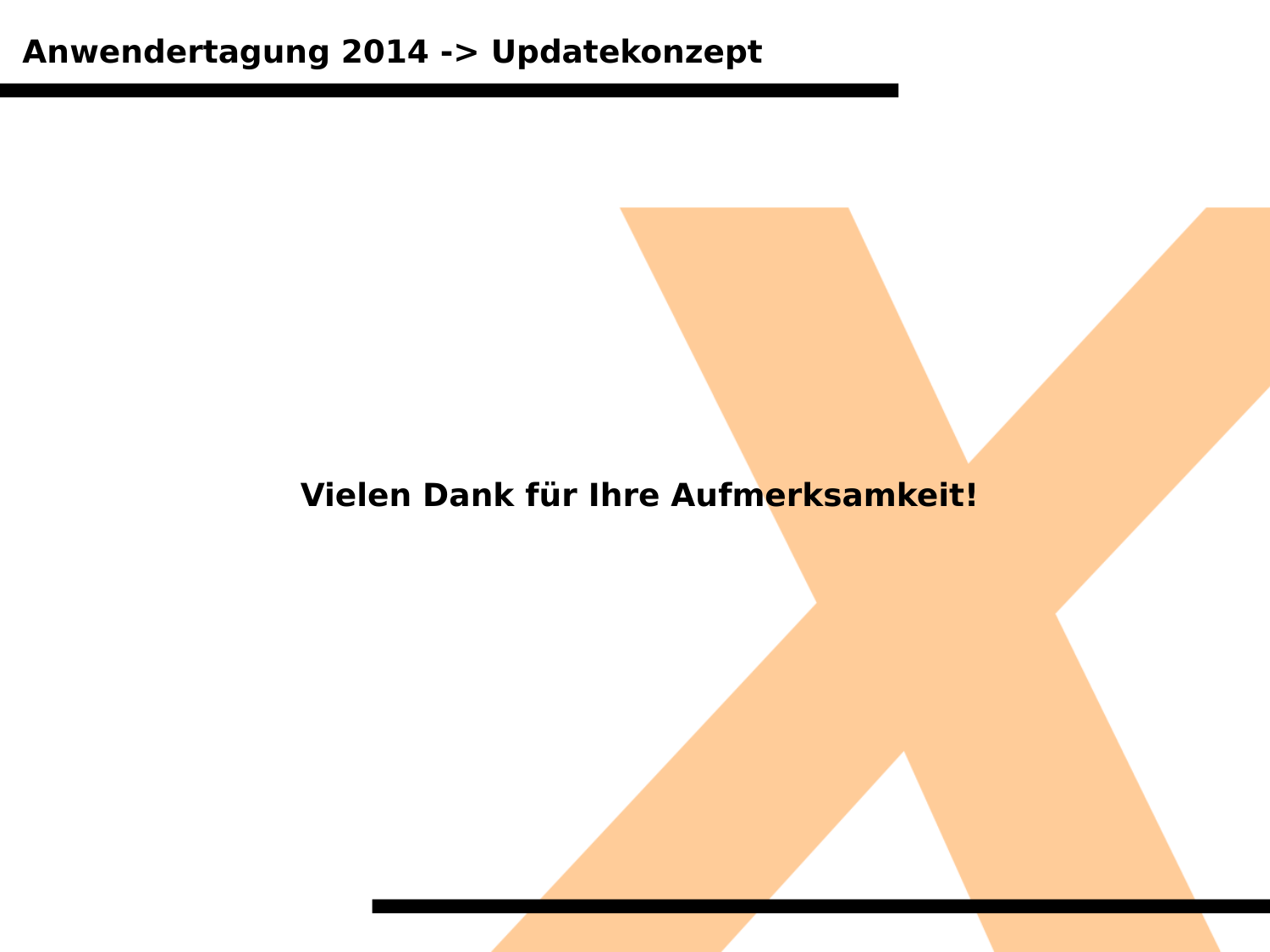

Anwendertagung 2014 -> Updatekonzept

Vielen Dank für Ihre Aufmerksamkeit!